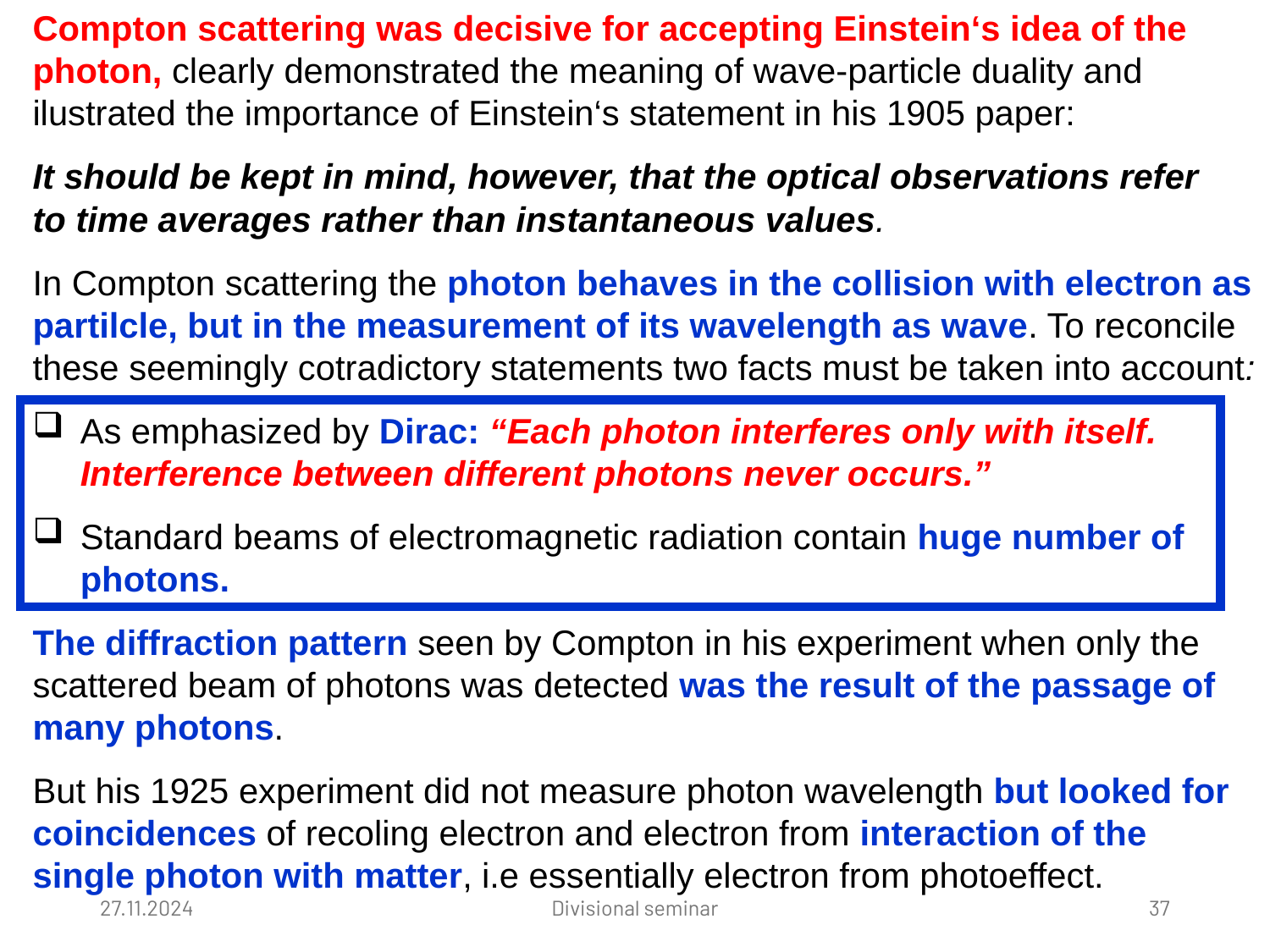

Compton scattering was decisive for accepting Einstein‘s idea of the photon, clearly demonstrated the meaning of wave-particle duality and ilustrated the importance of Einstein‘s statement in his 1905 paper:

It should be kept in mind, however, that the optical observations refer
to time averages rather than instantaneous values.

In Compton scattering the photon behaves in the collision with electron as partilcle, but in the measurement of its wavelength as wave. To reconcile these seemingly cotradictory statements two facts must be taken into account:

As emphasized by Dirac: “Each photon interferes only with itself. Interference between different photons never occurs.”

Standard beams of electromagnetic radiation contain huge number of photons.

The diffraction pattern seen by Compton in his experiment when only the scattered beam of photons was detected was the result of the passage of many photons.

But his 1925 experiment did not measure photon wavelength but looked for coincidences of recoling electron and electron from interaction of the single photon with matter, i.e essentially electron from photoeffect.

27.11.2024
Divisional seminar
37